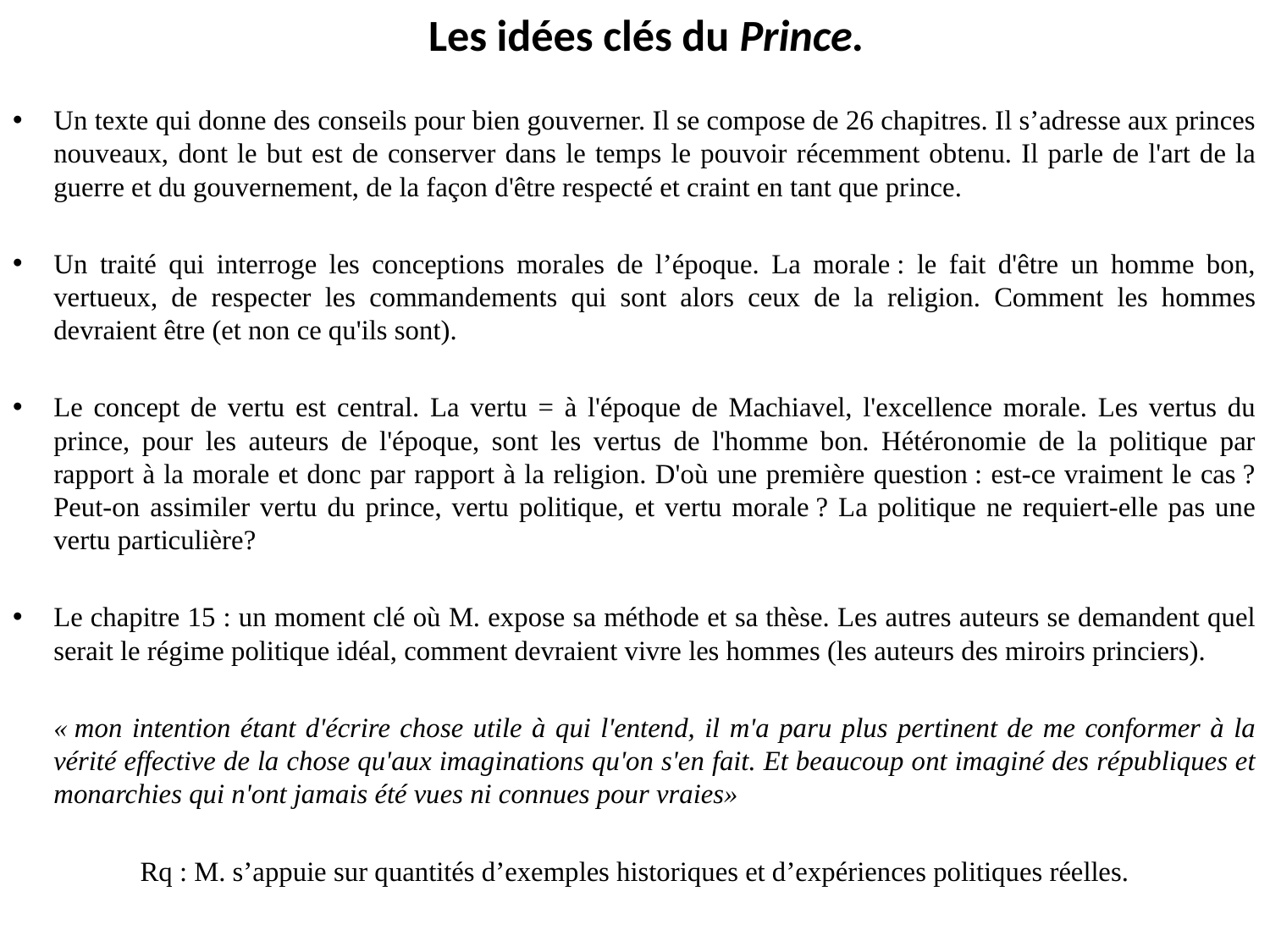

# Les idées clés du Prince.
Un texte qui donne des conseils pour bien gouverner. Il se compose de 26 chapitres. Il s’adresse aux princes nouveaux, dont le but est de conserver dans le temps le pouvoir récemment obtenu. Il parle de l'art de la guerre et du gouvernement, de la façon d'être respecté et craint en tant que prince.

Un traité qui interroge les conceptions morales de l’époque. La morale : le fait d'être un homme bon, vertueux, de respecter les commandements qui sont alors ceux de la religion. Comment les hommes devraient être (et non ce qu'ils sont).

Le concept de vertu est central. La vertu = à l'époque de Machiavel, l'excellence morale. Les vertus du prince, pour les auteurs de l'époque, sont les vertus de l'homme bon. Hétéronomie de la politique par rapport à la morale et donc par rapport à la religion. D'où une première question : est-ce vraiment le cas ? Peut-on assimiler vertu du prince, vertu politique, et vertu morale ? La politique ne requiert-elle pas une vertu particulière?

Le chapitre 15 : un moment clé où M. expose sa méthode et sa thèse. Les autres auteurs se demandent quel serait le régime politique idéal, comment devraient vivre les hommes (les auteurs des miroirs princiers).

	« mon intention étant d'écrire chose utile à qui l'entend, il m'a paru plus pertinent de me conformer à la vérité effective de la chose qu'aux imaginations qu'on s'en fait. Et beaucoup ont imaginé des républiques et monarchies qui n'ont jamais été vues ni connues pour vraies»

Rq : M. s’appuie sur quantités d’exemples historiques et d’expériences politiques réelles.